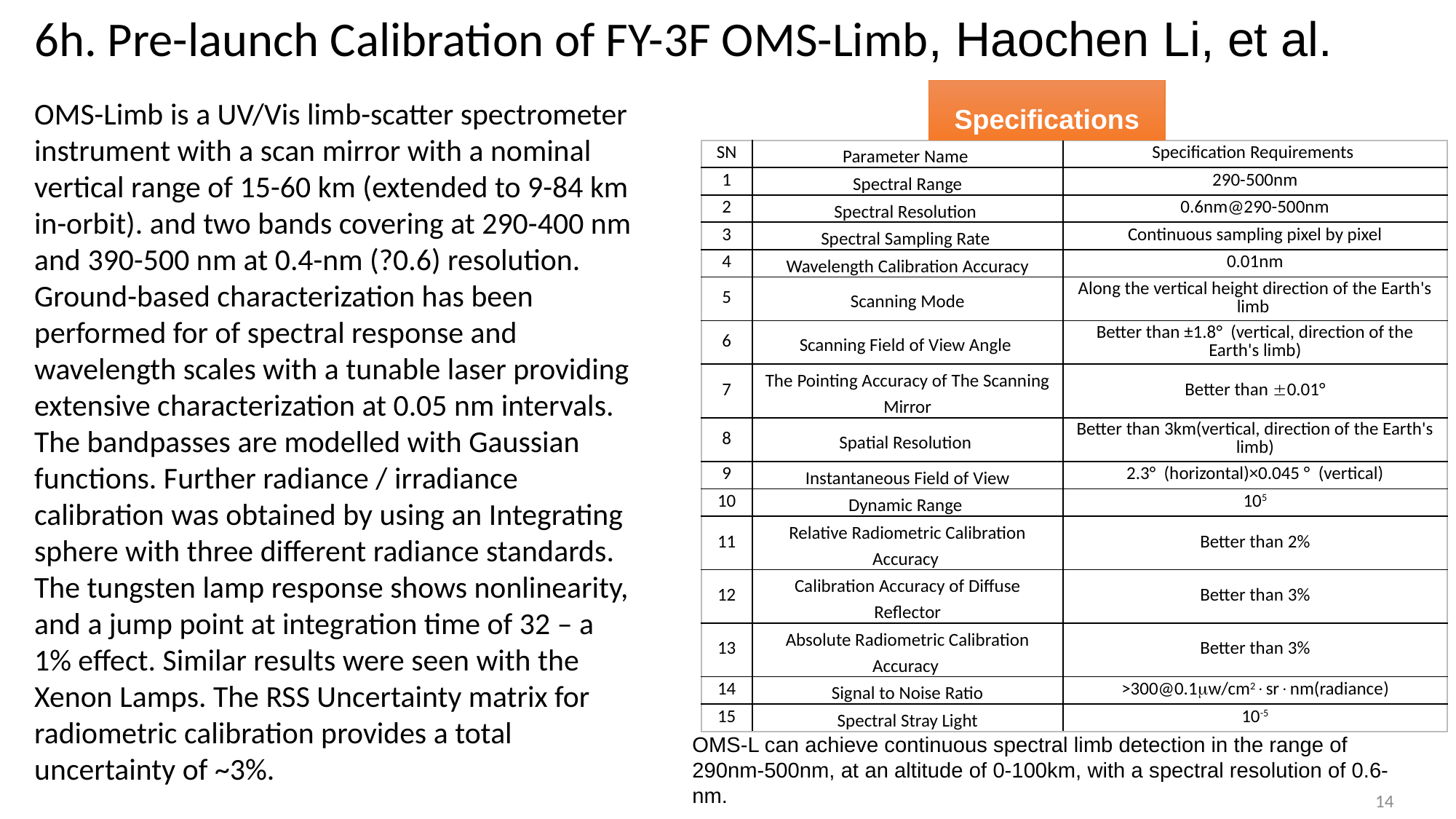

# 6h. Pre-launch Calibration of FY-3F OMS-Limb, Haochen Li, et al.
Specifications

OMS-Limb is a UV/Vis limb-scatter spectrometer instrument with a scan mirror with a nominal vertical range of 15-60 km (extended to 9-84 km in-orbit). and two bands covering at 290-400 nm and 390-500 nm at 0.4-nm (?0.6) resolution. Ground-based characterization has been performed for of spectral response and wavelength scales with a tunable laser providing extensive characterization at 0.05 nm intervals. The bandpasses are modelled with Gaussian functions. Further radiance / irradiance calibration was obtained by using an Integrating sphere with three different radiance standards. The tungsten lamp response shows nonlinearity, and a jump point at integration time of 32 – a 1% effect. Similar results were seen with the Xenon Lamps. The RSS Uncertainty matrix for radiometric calibration provides a total uncertainty of ~3%.
| SN | Parameter Name | Specification Requirements |
| --- | --- | --- |
| 1 | Spectral Range | 290-500nm |
| 2 | Spectral Resolution | 0.6nm@290-500nm |
| 3 | Spectral Sampling Rate | Continuous sampling pixel by pixel |
| 4 | Wavelength Calibration Accuracy | 0.01nm |
| 5 | Scanning Mode | Along the vertical height direction of the Earth's limb |
| 6 | Scanning Field of View Angle | Better than ±1.8° (vertical, direction of the Earth's limb) |
| 7 | The Pointing Accuracy of The Scanning Mirror | Better than ±0.01° |
| 8 | Spatial Resolution | Better than 3km(vertical, direction of the Earth's limb) |
| 9 | Instantaneous Field of View | 2.3° (horizontal)×0.045 ° (vertical) |
| 10 | Dynamic Range | 105 |
| 11 | Relative Radiometric Calibration Accuracy | Better than 2% |
| 12 | Calibration Accuracy of Diffuse Reflector | Better than 3% |
| 13 | Absolute Radiometric Calibration Accuracy | Better than 3% |
| 14 | Signal to Noise Ratio | >300@0.1μw/cm2⋅sr⋅nm(radiance) |
| 15 | Spectral Stray Light | 10-5 |
OMS-L can achieve continuous spectral limb detection in the range of 290nm-500nm, at an altitude of 0-100km, with a spectral resolution of 0.6-nm.
14